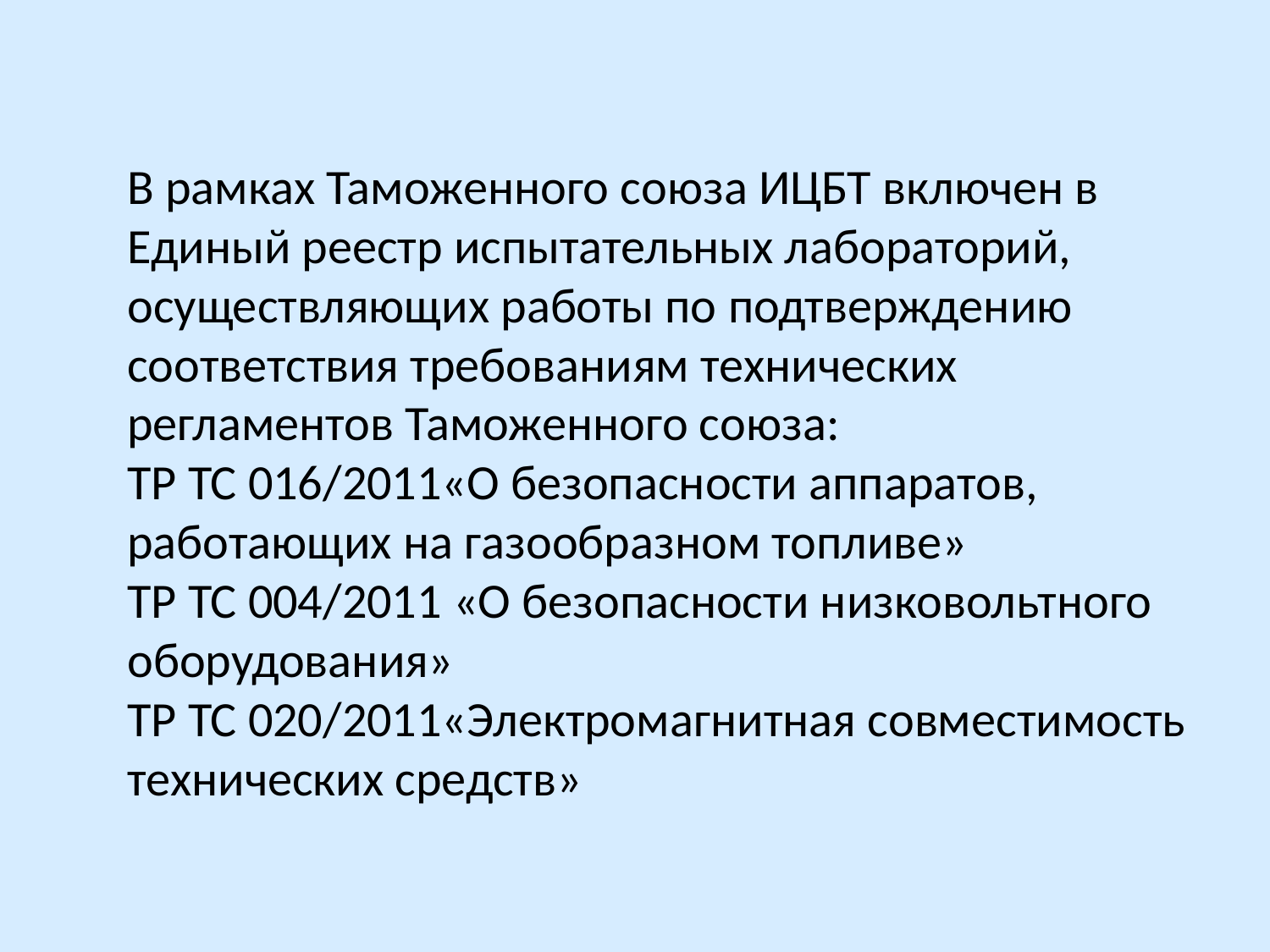

В рамках Таможенного союза ИЦБТ включен в Единый реестр испытательных лабораторий, осуществляющих работы по подтверждению соответствия требованиям технических регламентов Таможенного союза:
ТР ТС 016/2011«О безопасности аппаратов, работающих на газообразном топливе»
ТР ТС 004/2011 «О безопасности низковольтного оборудования»
ТР ТС 020/2011«Электромагнитная совместимость технических средств»